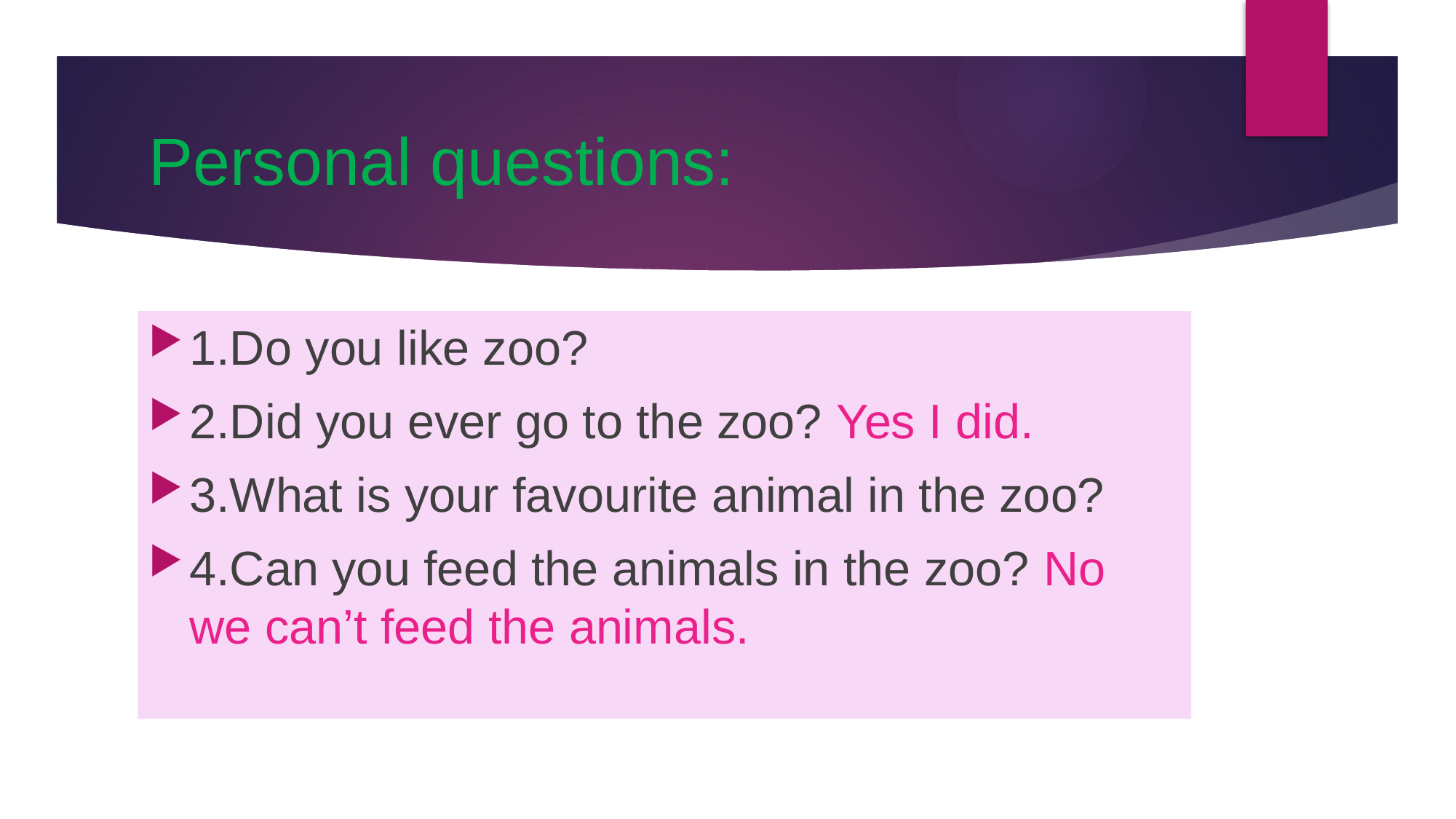

# Personal questions:
1.Do you like zoo?
2.Did you ever go to the zoo? Yes I did.
3.What is your favourite animal in the zoo?
4.Can you feed the animals in the zoo? No we can’t feed the animals.